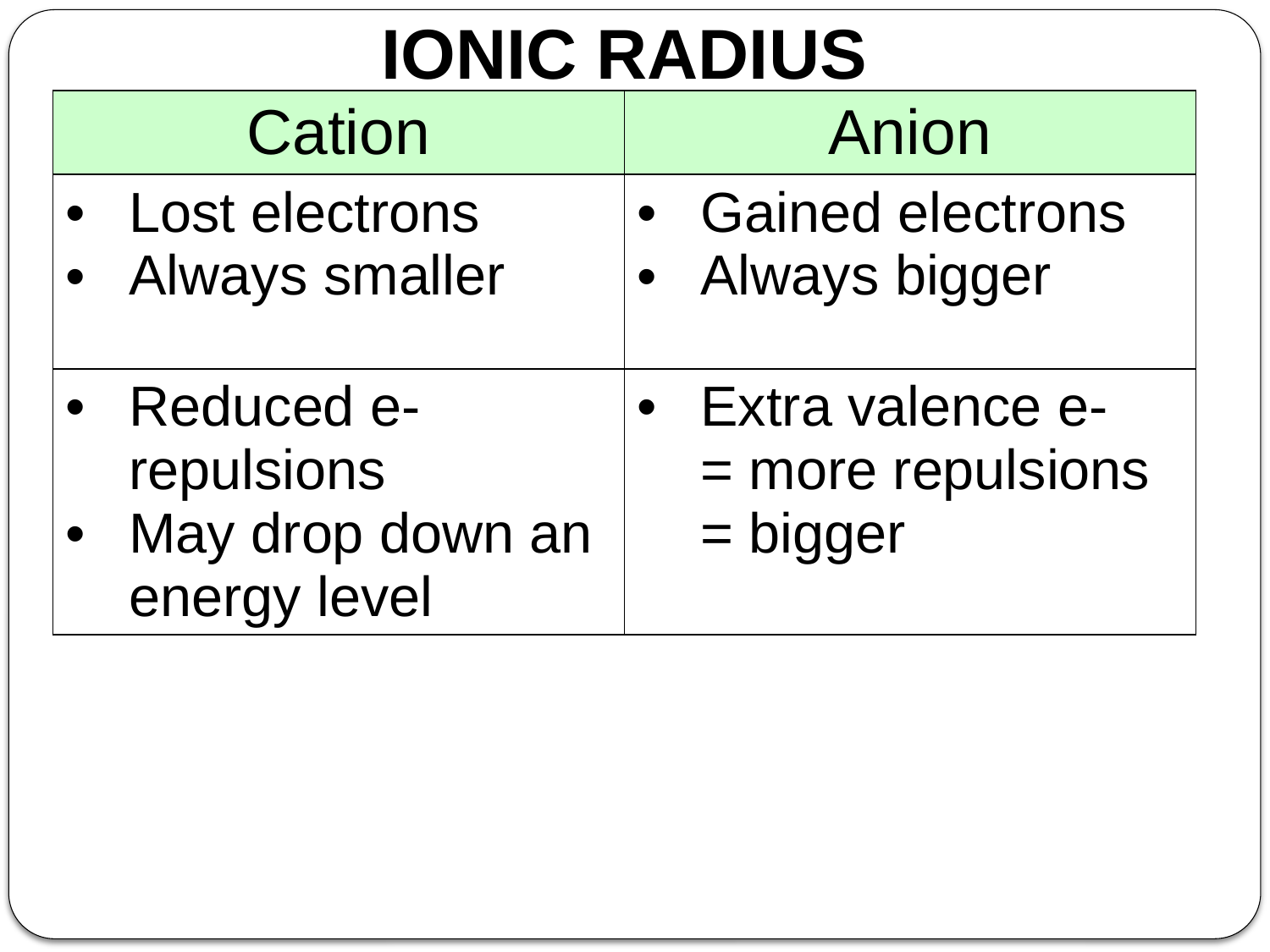

# IONIC RADIUS
| Cation | Anion |
| --- | --- |
| Lost electrons Always smaller | Gained electrons Always bigger |
| Reduced e-repulsions May drop down an energy level | Extra valence e- = more repulsions = bigger |